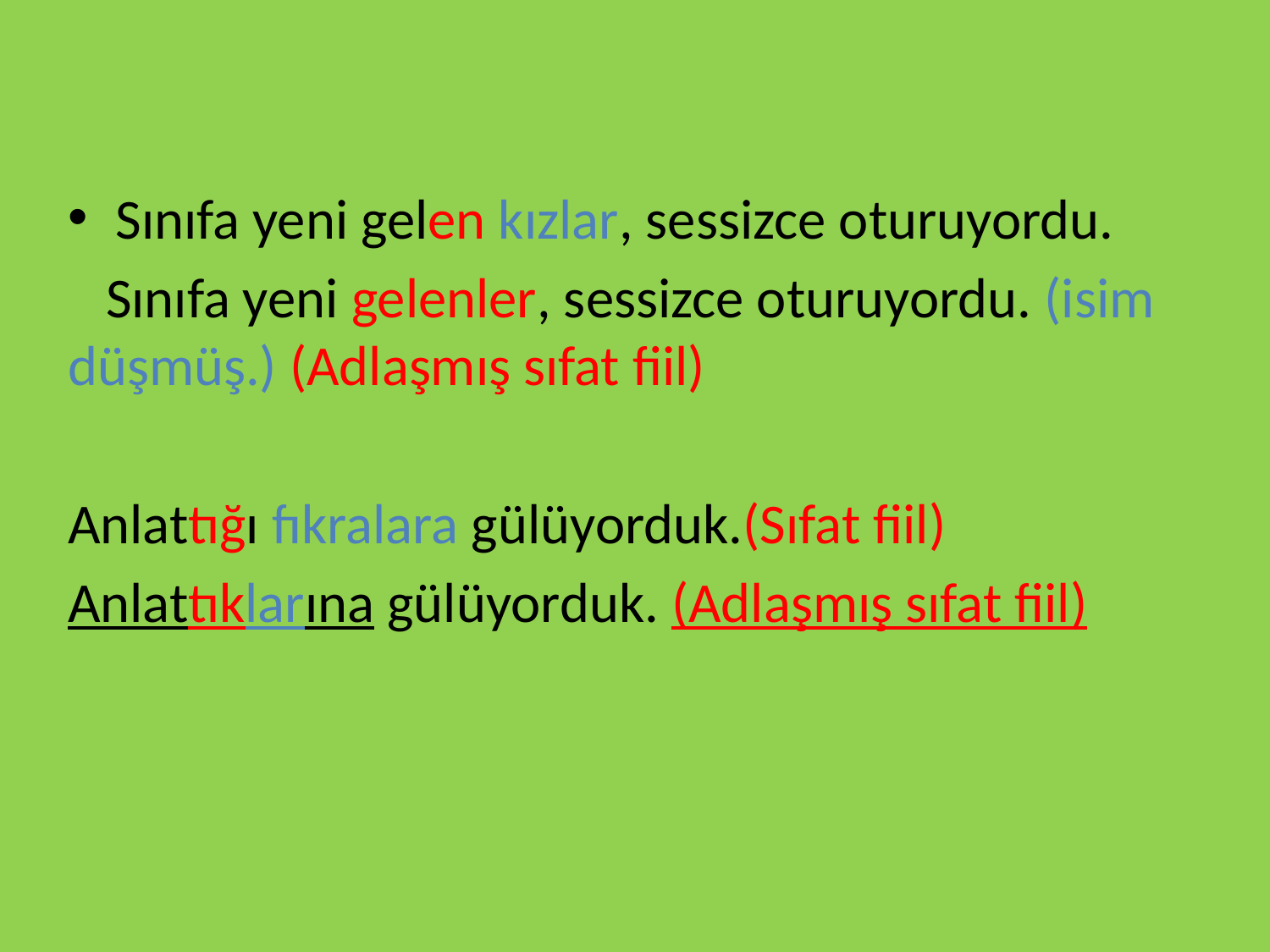

#
Sınıfa yeni gelen kızlar, sessizce oturuyordu.
   Sınıfa yeni gelenler, sessizce oturuyordu. (isim düşmüş.) (Adlaşmış sıfat fiil)

Anlattığı fıkralara gülüyorduk.(Sıfat fiil)
Anlattıklarına gülüyorduk. (Adlaşmış sıfat fiil)